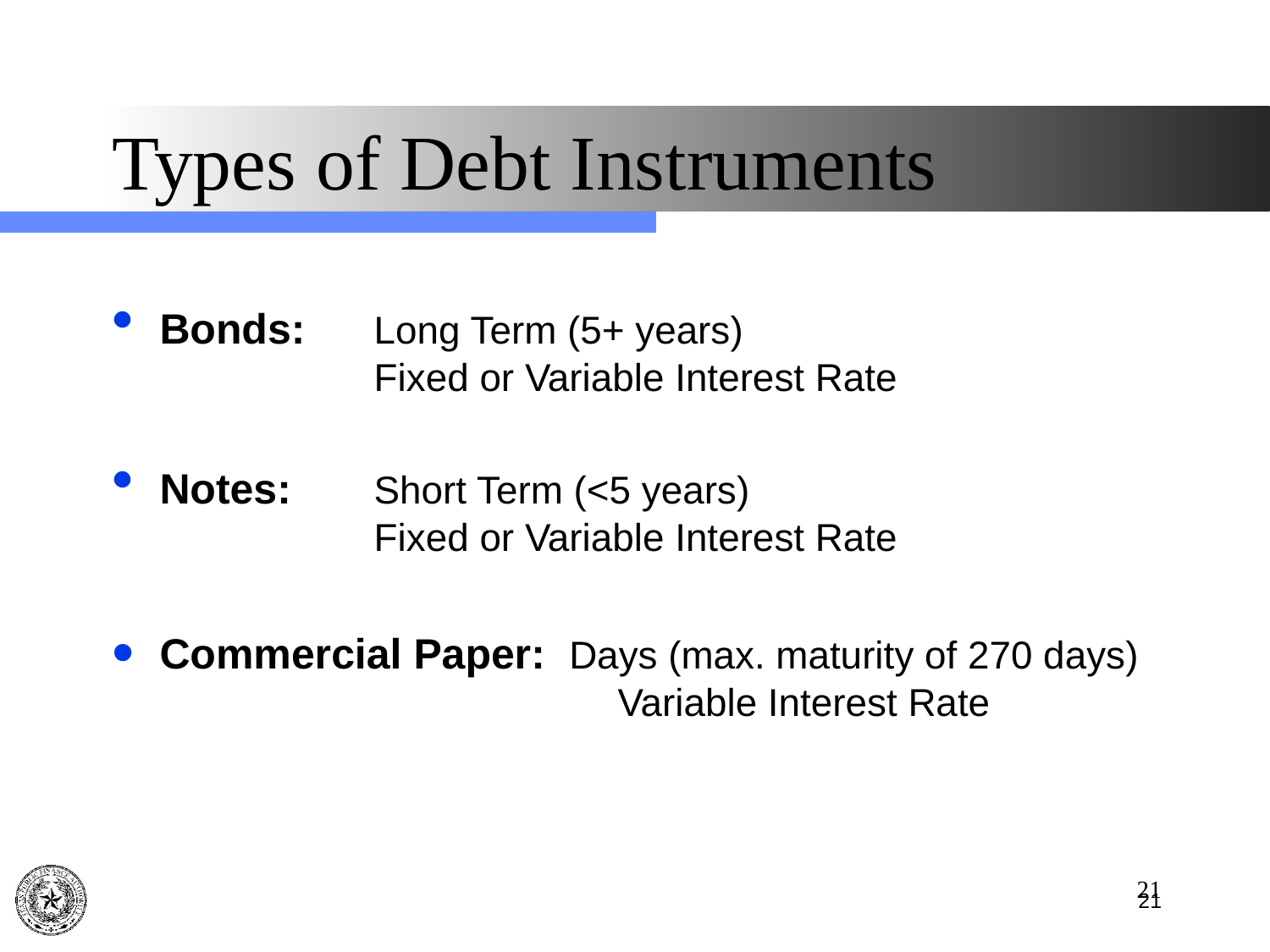

Types of Debt Instruments

Bonds:	Long Term (5+ years)
	Fixed or Variable Interest Rate

Notes:	Short Term (<5 years)
	Fixed or Variable Interest Rate

Commercial Paper:  Days (max. maturity of 270 days)
	  Variable Interest Rate
21
21